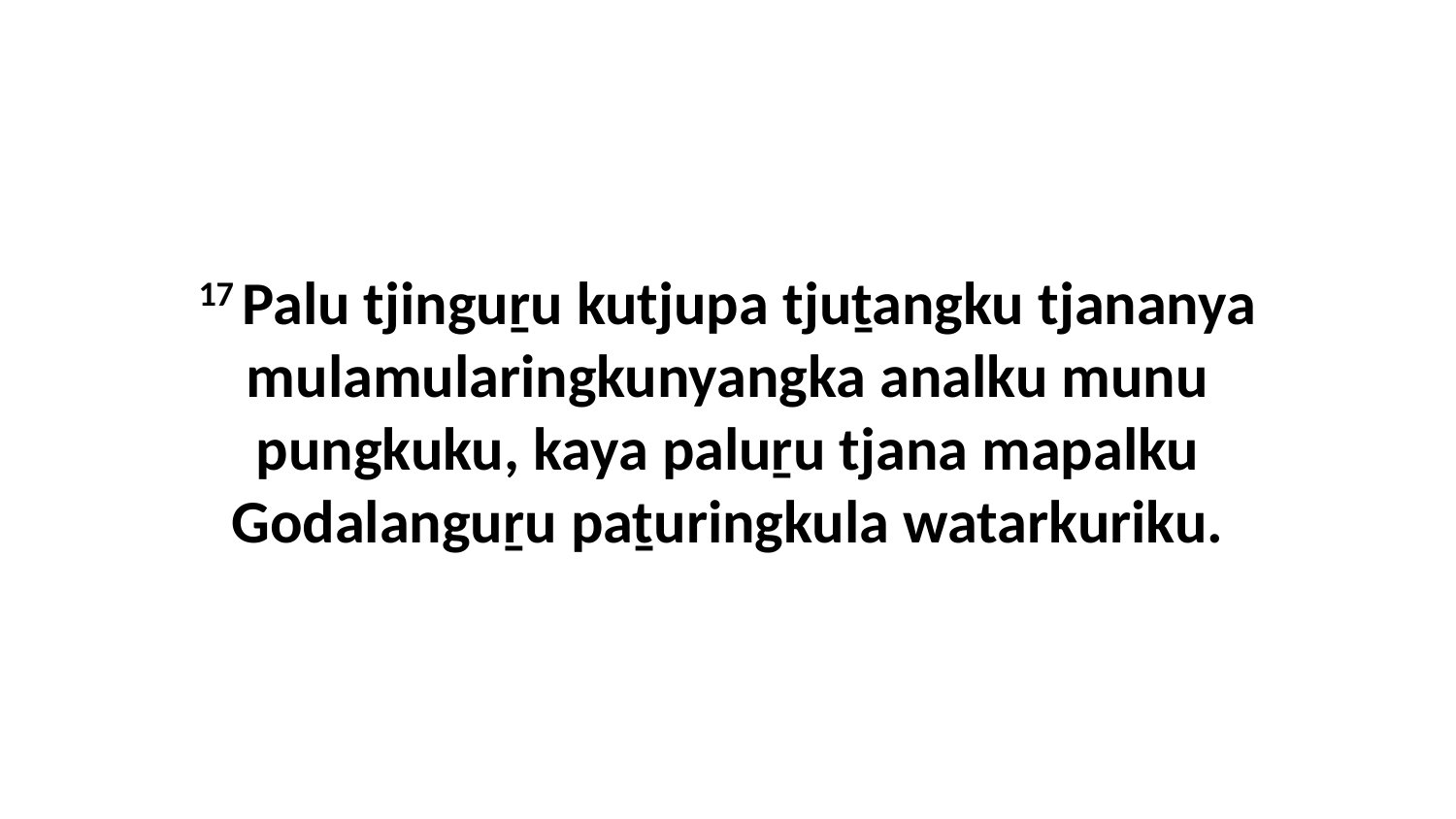

17 Palu tjinguṟu kutjupa tjuṯangku tjananya mulamularingkunyangka analku munu pungkuku, kaya paluṟu tjana mapalku Godalanguṟu paṯuringkula watarkuriku.